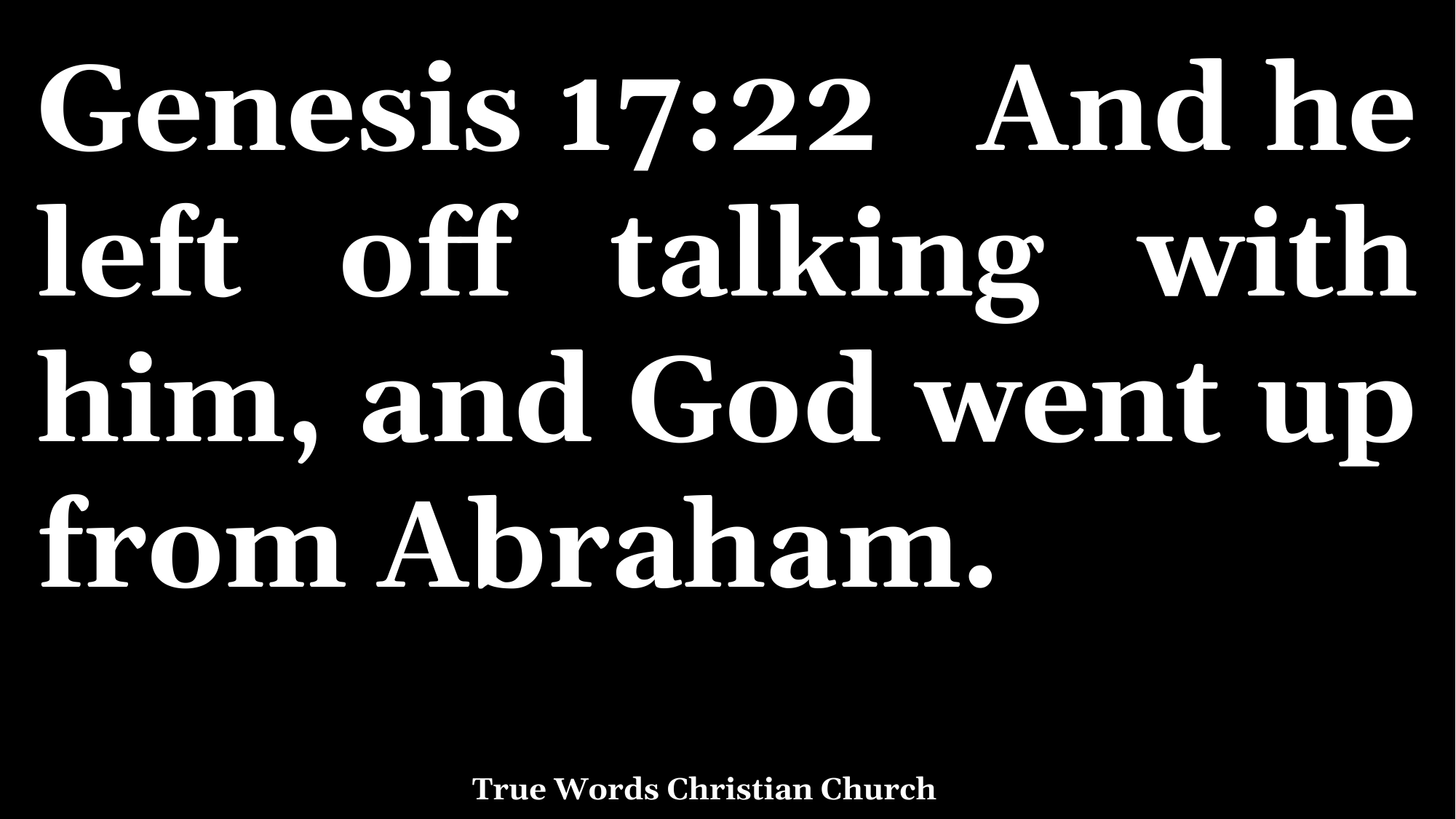

Genesis 17:22   And he left off talking with him, and God went up from Abraham.
True Words Christian Church